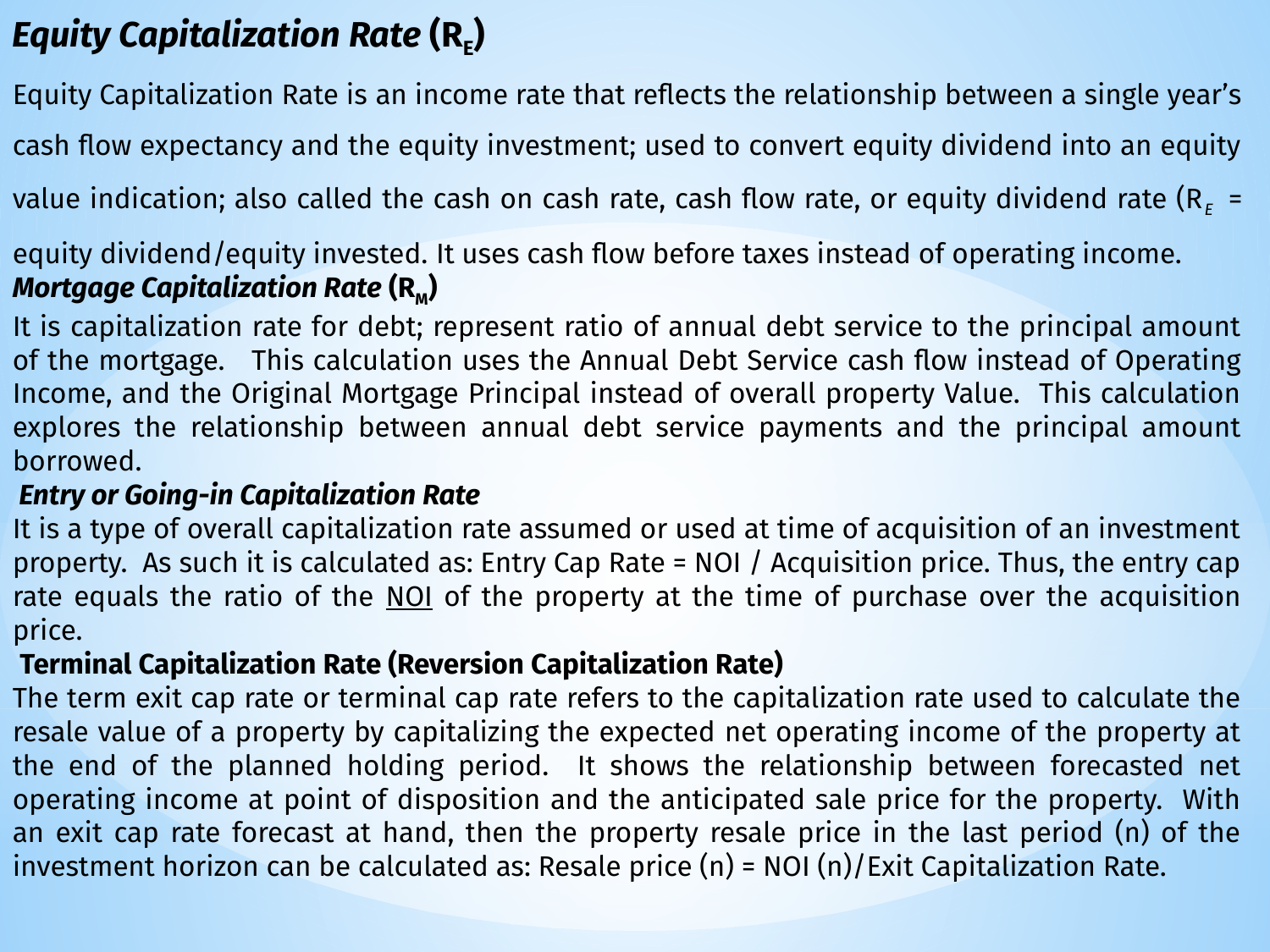

Equity Capitalization Rate (RE)
Equity Capitalization Rate is an income rate that reflects the relationship between a single year’s cash flow expectancy and the equity investment; used to convert equity dividend into an equity value indication; also called the cash on cash rate, cash flow rate, or equity dividend rate (RE  = equity dividend/equity invested. It uses cash flow before taxes instead of operating income.
Mortgage Capitalization Rate (RM)
It is capitalization rate for debt; represent ratio of annual debt service to the principal amount of the mortgage.   This calculation uses the Annual Debt Service cash flow instead of Operating Income, and the Original Mortgage Principal instead of overall property Value.  This calculation explores the relationship between annual debt service payments and the principal amount borrowed.
 Entry or Going-in Capitalization Rate
It is a type of overall capitalization rate assumed or used at time of acquisition of an investment property.  As such it is calculated as: Entry Cap Rate = NOI / Acquisition price. Thus, the entry cap rate equals the ratio of the NOI of the property at the time of purchase over the acquisition price.
 Terminal Capitalization Rate (Reversion Capitalization Rate)
The term exit cap rate or terminal cap rate refers to the capitalization rate used to calculate the resale value of a property by capitalizing the expected net operating income of the property at the end of the planned holding period.  It shows the relationship between forecasted net operating income at point of disposition and the anticipated sale price for the property.  With an exit cap rate forecast at hand, then the property resale price in the last period (n) of the investment horizon can be calculated as: Resale price (n) = NOI (n)/Exit Capitalization Rate.